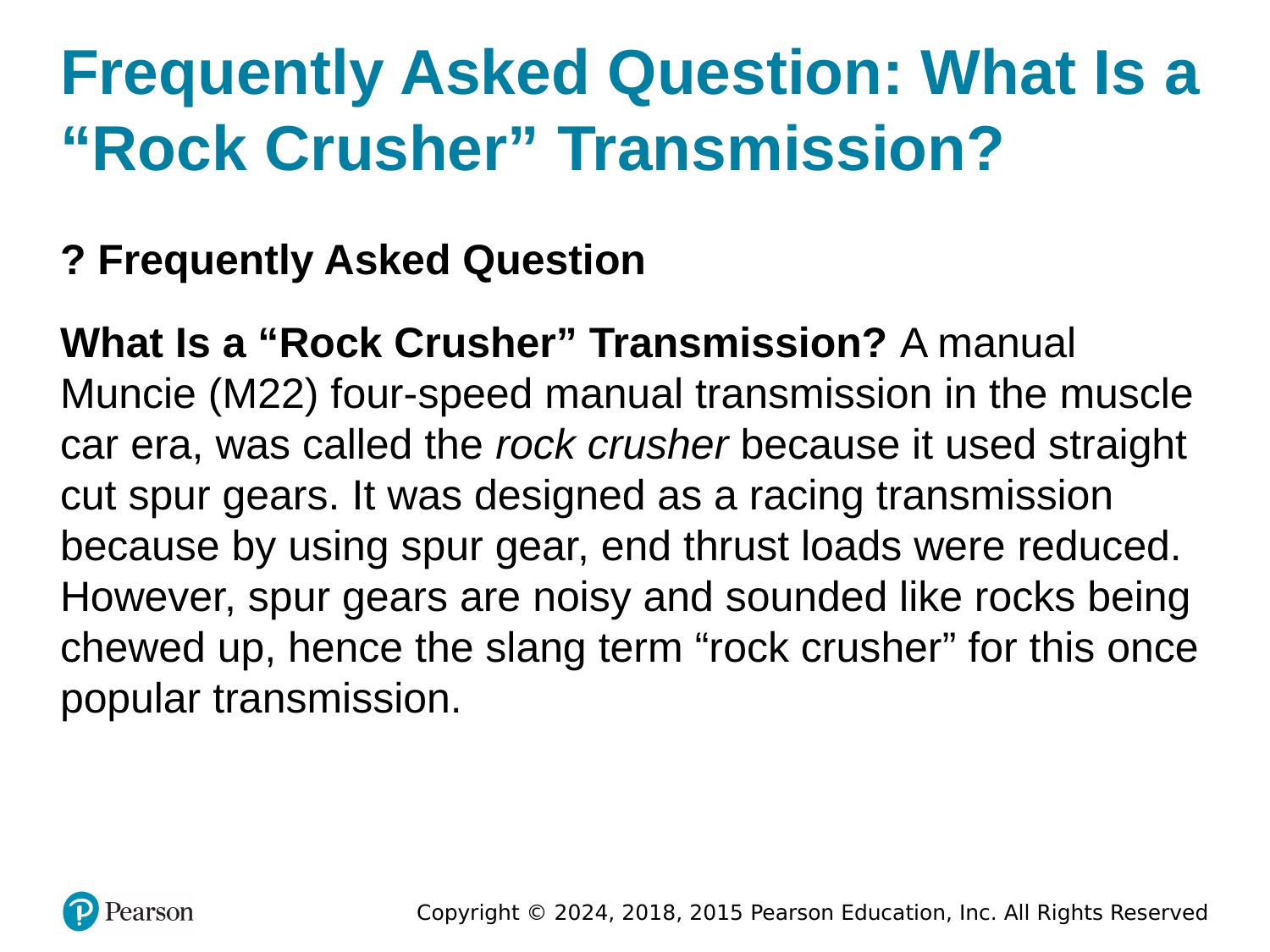

# Frequently Asked Question: What Is a “Rock Crusher” Transmission?
? Frequently Asked Question
What Is a “Rock Crusher” Transmission? A manual Muncie (M22) four-speed manual transmission in the muscle car era, was called the rock crusher because it used straight cut spur gears. It was designed as a racing transmission because by using spur gear, end thrust loads were reduced. However, spur gears are noisy and sounded like rocks being chewed up, hence the slang term “rock crusher” for this once popular transmission.